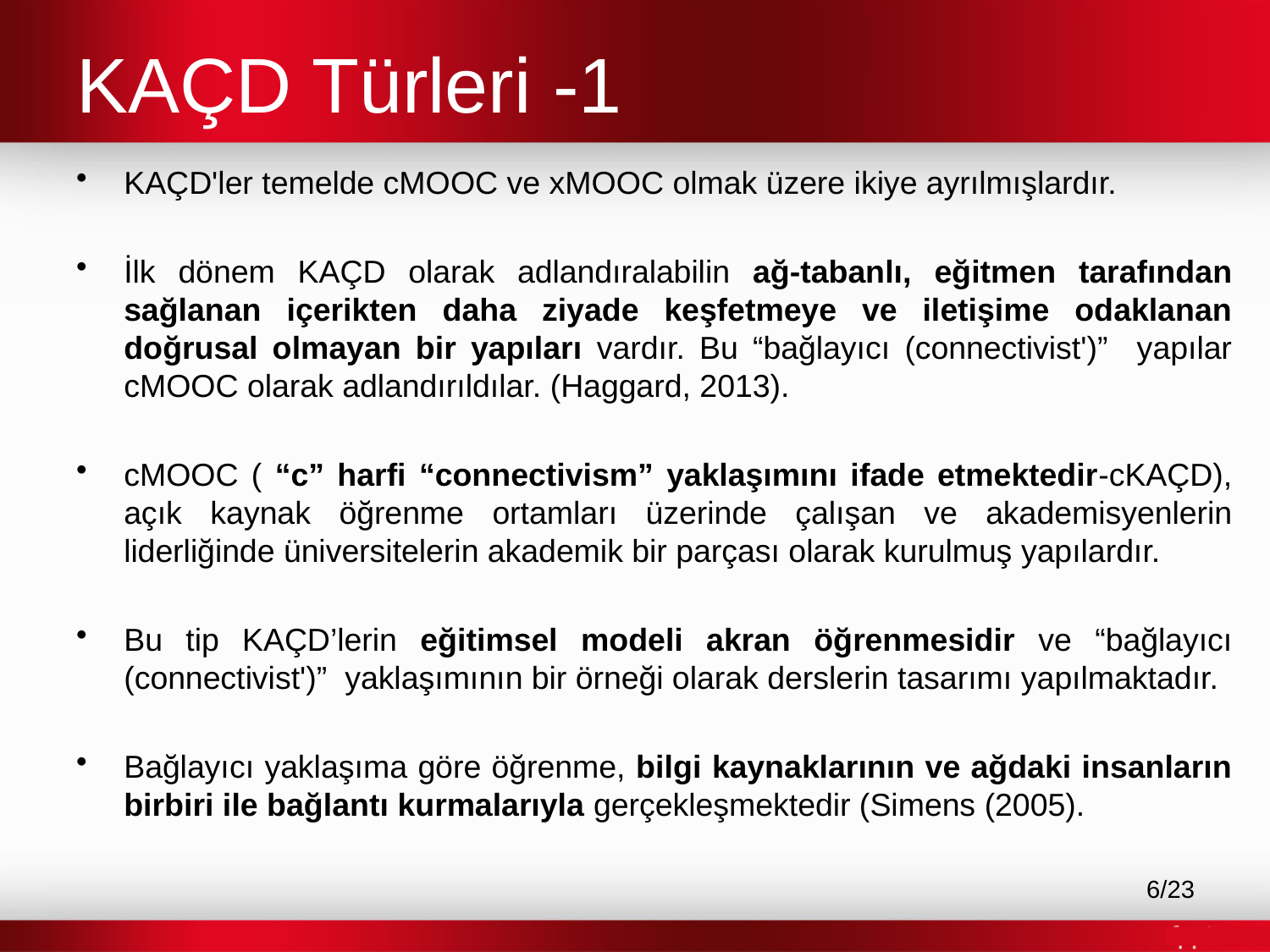

# KAÇD Türleri -1
KAÇD'ler temelde cMOOC ve xMOOC olmak üzere ikiye ayrılmışlardır.

İlk dönem KAÇD olarak adlandıralabilin ağ-tabanlı, eğitmen tarafından sağlanan içerikten daha ziyade keşfetmeye ve iletişime odaklanan doğrusal olmayan bir yapıları vardır. Bu “bağlayıcı (connectivist')”  yapılar cMOOC olarak adlandırıldılar. (Haggard, 2013).

cMOOC ( “c” harfi “connectivism” yaklaşımını ifade etmektedir-cKAÇD), açık kaynak öğrenme ortamları üzerinde çalışan ve akademisyenlerin liderliğinde üniversitelerin akademik bir parçası olarak kurulmuş yapılardır.

Bu tip KAÇD’lerin eğitimsel modeli akran öğrenmesidir ve “bağlayıcı (connectivist')”  yaklaşımının bir örneği olarak derslerin tasarımı yapılmaktadır.

Bağlayıcı yaklaşıma göre öğrenme, bilgi kaynaklarının ve ağdaki insanların birbiri ile bağlantı kurmalarıyla gerçekleşmektedir (Simens (2005).

6